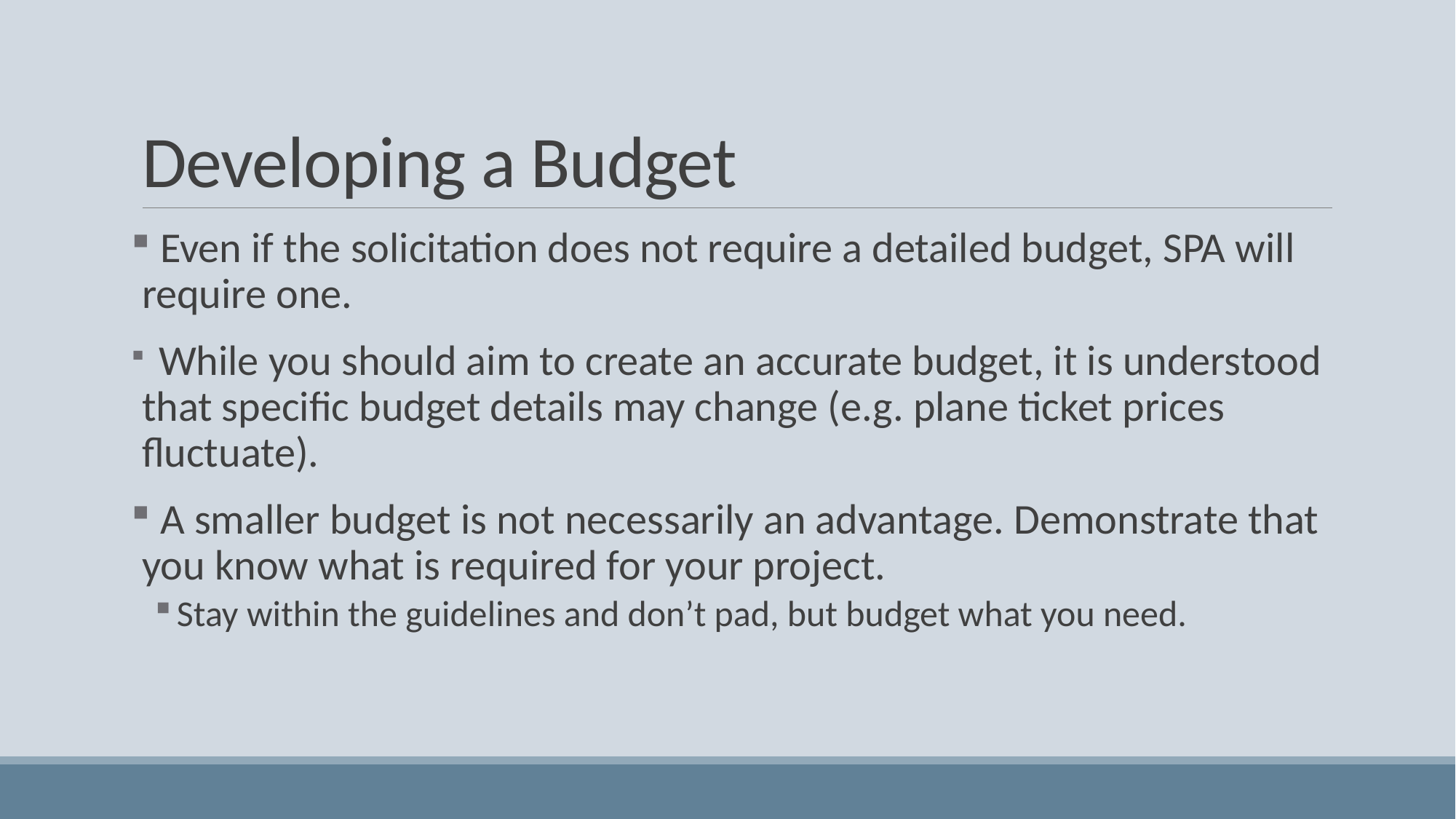

# Developing a Budget
 Even if the solicitation does not require a detailed budget, SPA will require one.
  While you should aim to create an accurate budget, it is understood that specific budget details may change (e.g. plane ticket prices fluctuate).
 A smaller budget is not necessarily an advantage. Demonstrate that you know what is required for your project.
Stay within the guidelines and don’t pad, but budget what you need.